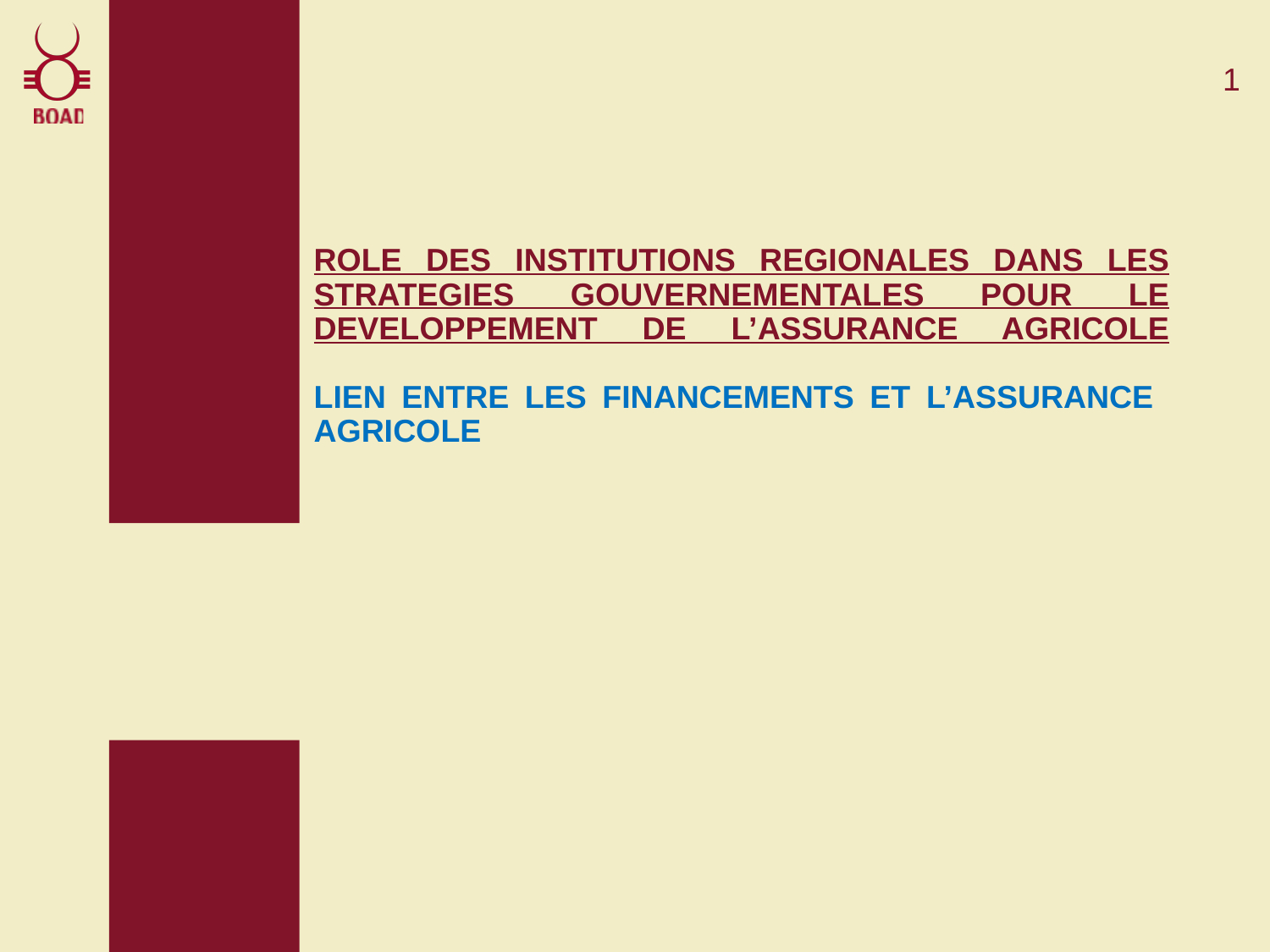

1
# ROLE DES INSTITUTIONS REGIONALES DANS LES STRATEGIES GOUVERNEMENTALES POUR LE DEVELOPPEMENT DE L’ASSURANCE AGRICOLE Lien entre les financements et l’assurance  agricole